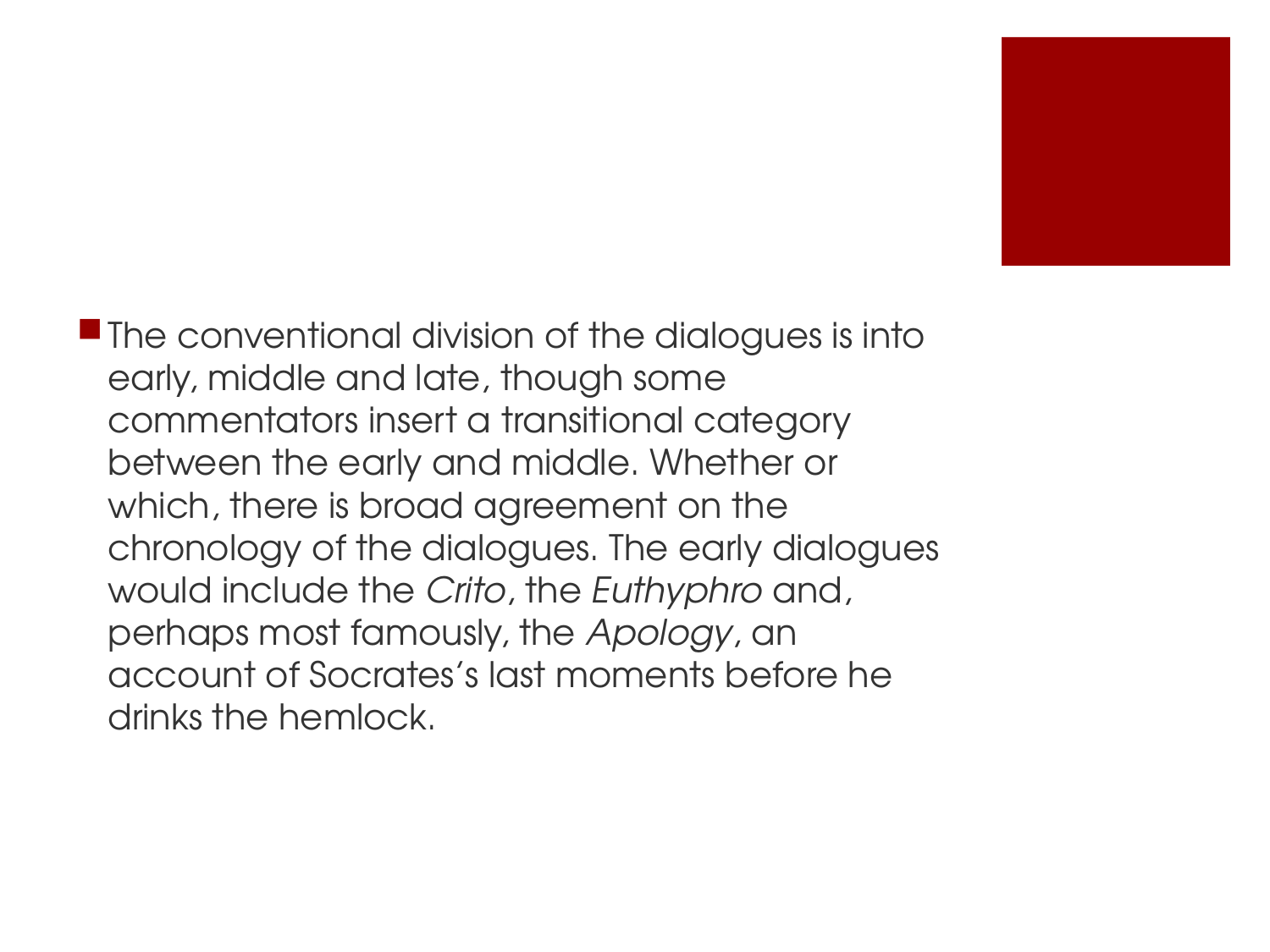

#
The conventional division of the dialogues is into early, middle and late, though some commentators insert a transitional category between the early and middle. Whether or which, there is broad agreement on the chronology of the dialogues. The early dialogues would include the Crito, the Euthyphro and, perhaps most famously, the Apology, an account of Socrates’s last moments before he drinks the hemlock.